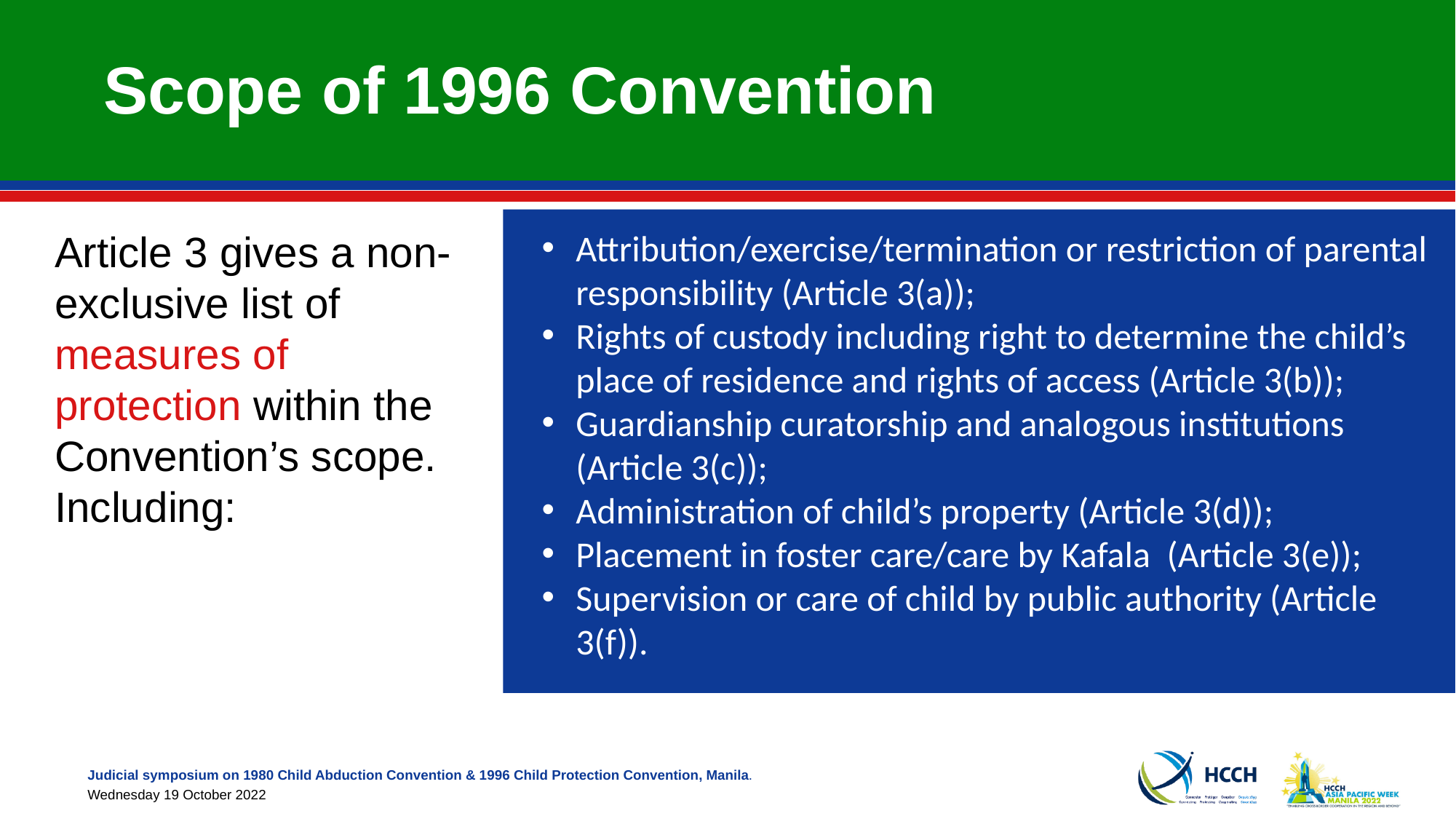

# Scope of 1996 Convention

Article 3 gives a non-exclusive list of measures of protection within the Convention’s scope. Including:

Attribution/exercise/termination or restriction of parental responsibility (Article 3(a));
Rights of custody including right to determine the child’s place of residence and rights of access (Article 3(b));
Guardianship curatorship and analogous institutions (Article 3(c));
Administration of child’s property (Article 3(d));
Placement in foster care/care by Kafala  (Article 3(e));
Supervision or care of child by public authority (Article 3(f)).